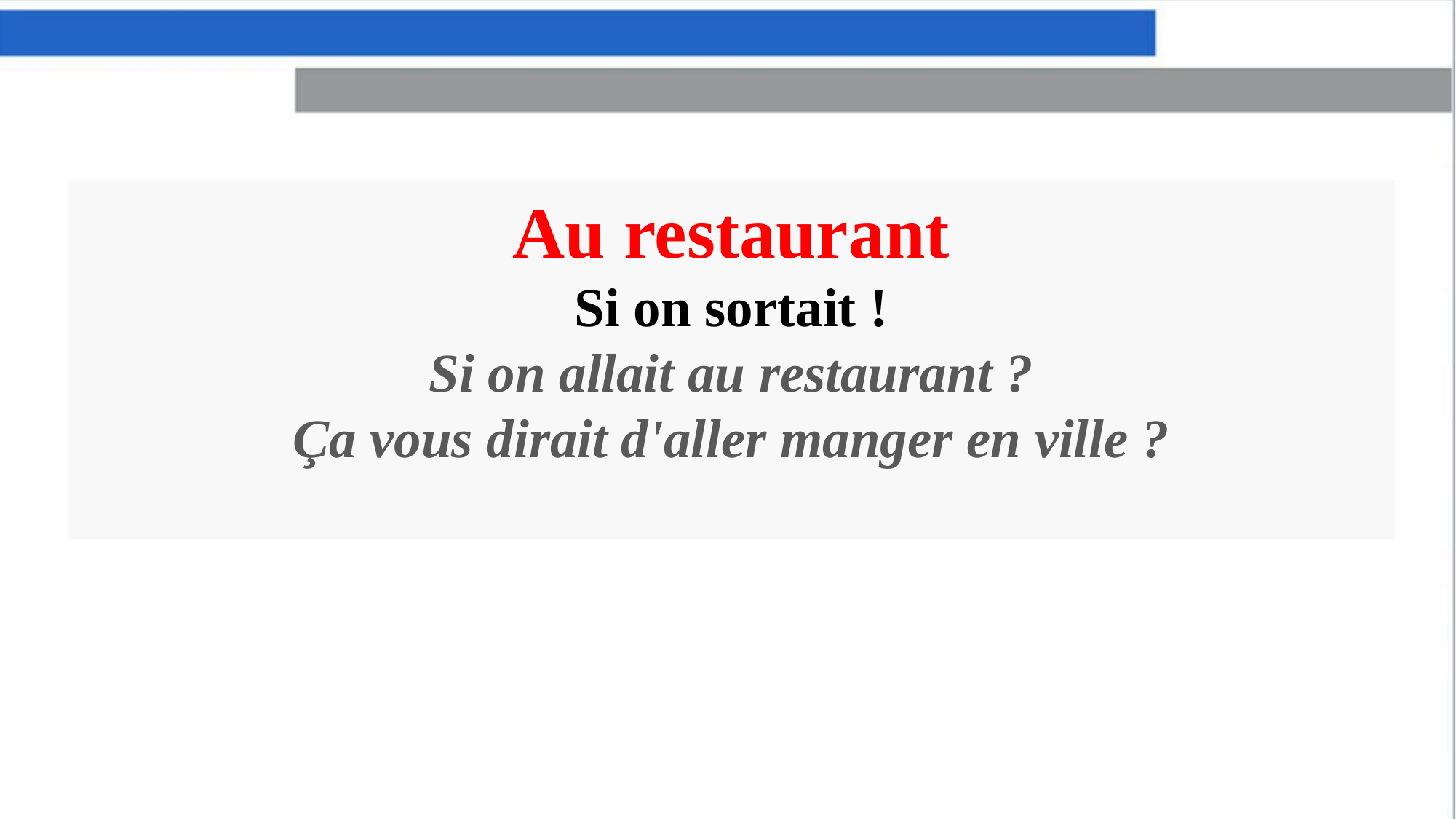

Au restaurant
Si on sortait !
Si on allait au restaurant ?
Ça vous dirait d'aller manger en ville ?